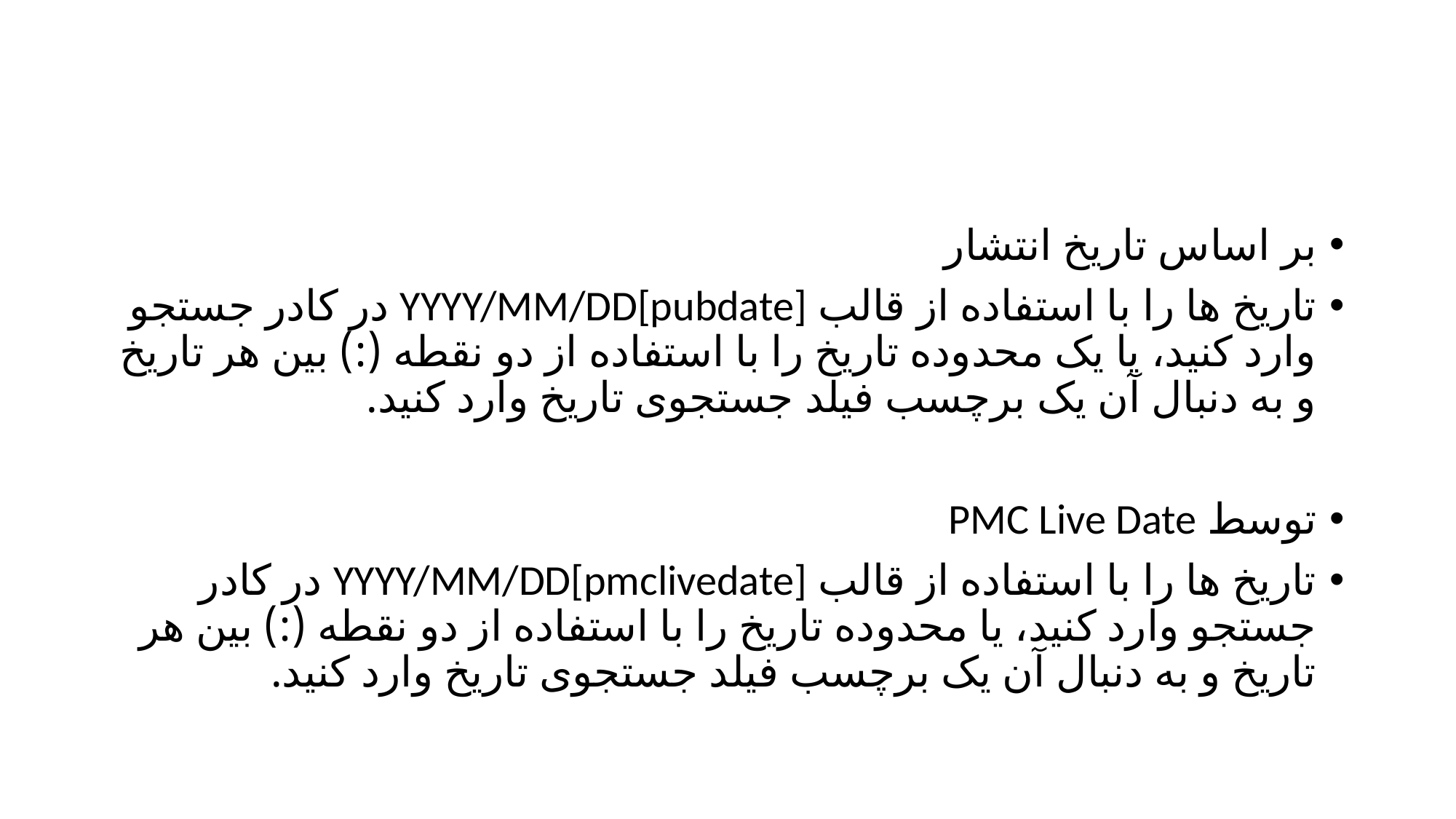

#
بر اساس تاریخ انتشار
تاریخ ها را با استفاده از قالب YYYY/MM/DD[pubdate] در کادر جستجو وارد کنید، یا یک محدوده تاریخ را با استفاده از دو نقطه (:) بین هر تاریخ و به دنبال آن یک برچسب فیلد جستجوی تاریخ وارد کنید.

توسط PMC Live Date
تاریخ ها را با استفاده از قالب YYYY/MM/DD[pmclivedate] در کادر جستجو وارد کنید، یا محدوده تاریخ را با استفاده از دو نقطه (:) بین هر تاریخ و به دنبال آن یک برچسب فیلد جستجوی تاریخ وارد کنید.